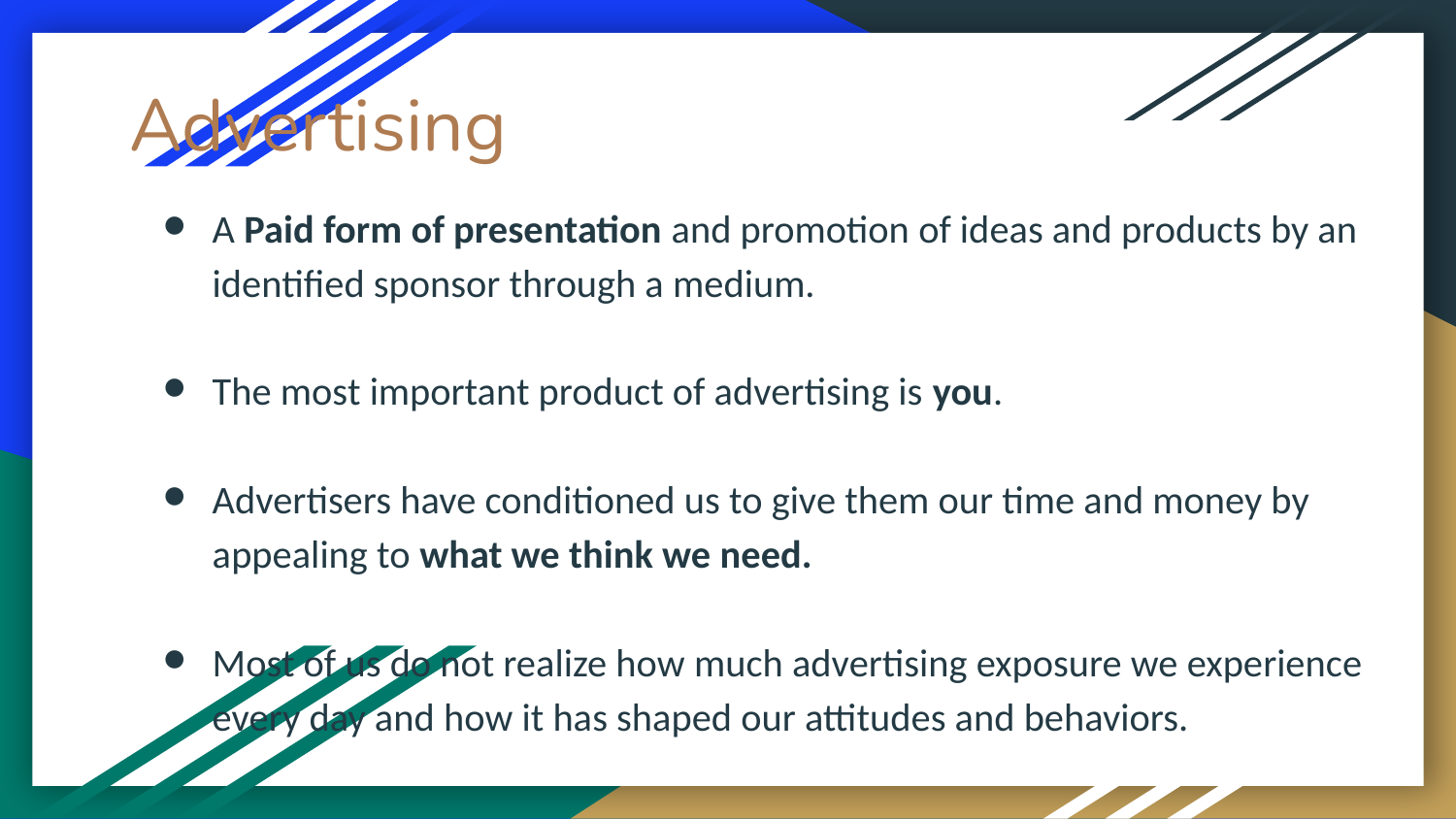

# Advertising
A Paid form of presentation and promotion of ideas and products by an identified sponsor through a medium.

The most important product of advertising is you.

Advertisers have conditioned us to give them our time and money by appealing to what we think we need.

Most of us do not realize how much advertising exposure we experience every day and how it has shaped our attitudes and behaviors.